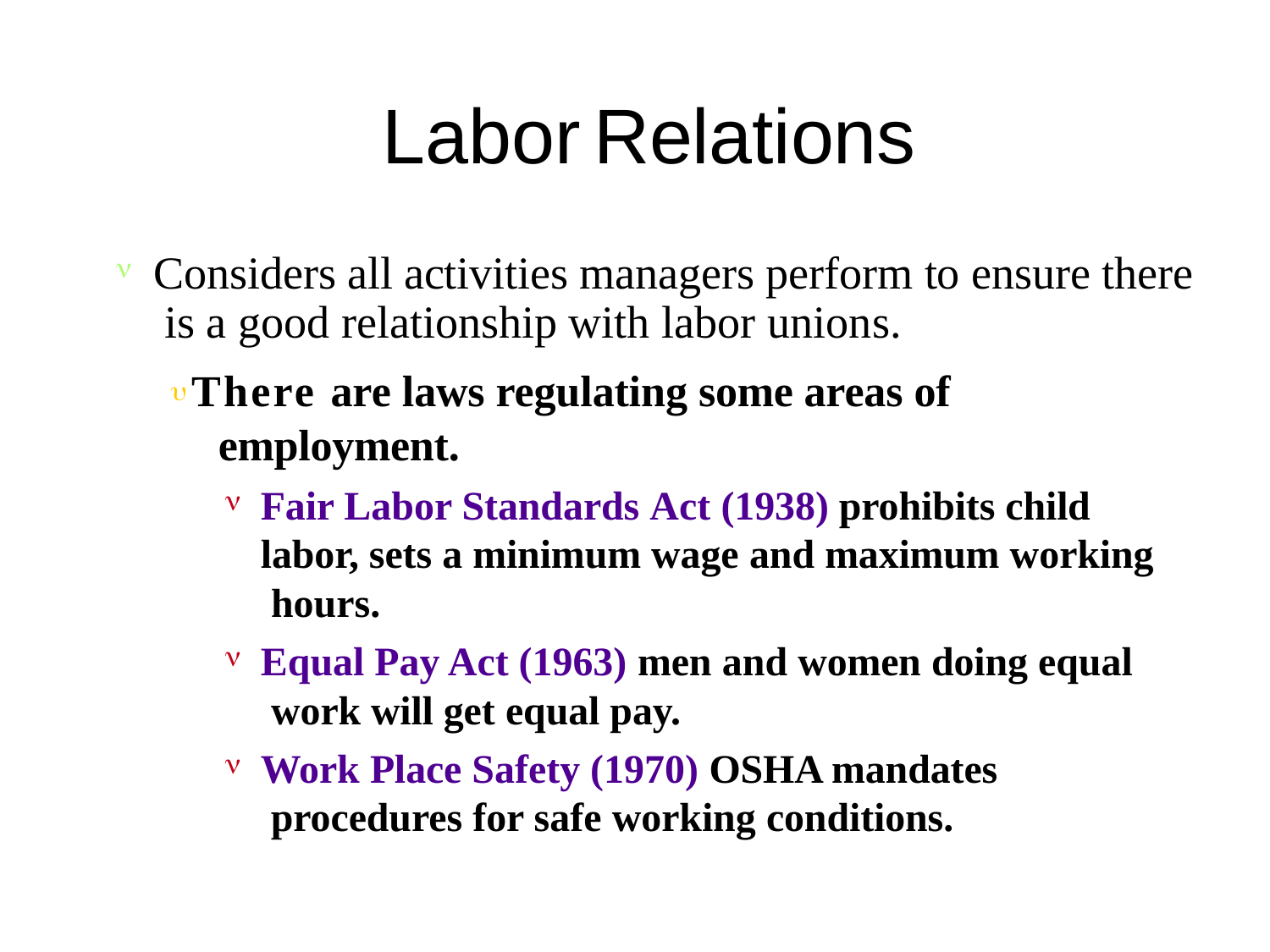

# Labor	Relations
Considers all activities managers perform to ensure there  is a good relationship with labor unions.
υThere are laws regulating some areas of  employment.
Fair Labor Standards Act (1938) prohibits child  labor, sets a minimum wage and maximum working  hours.
Equal Pay Act (1963) men and women doing equal  work will get equal pay.
Work Place Safety (1970) OSHA mandates  procedures for safe working conditions.